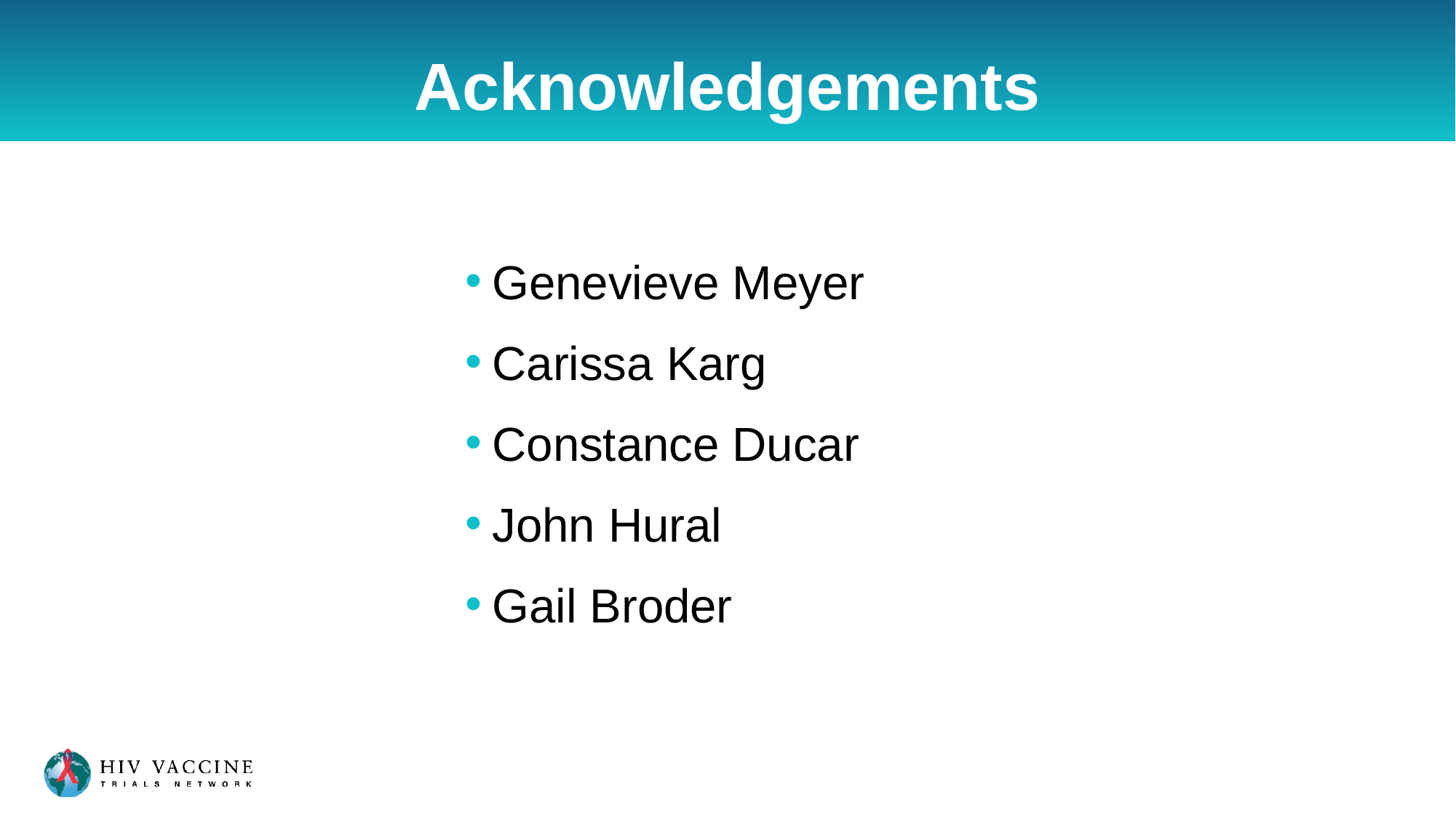

# Acknowledgements
Genevieve Meyer
Carissa Karg
Constance Ducar
John Hural
Gail Broder